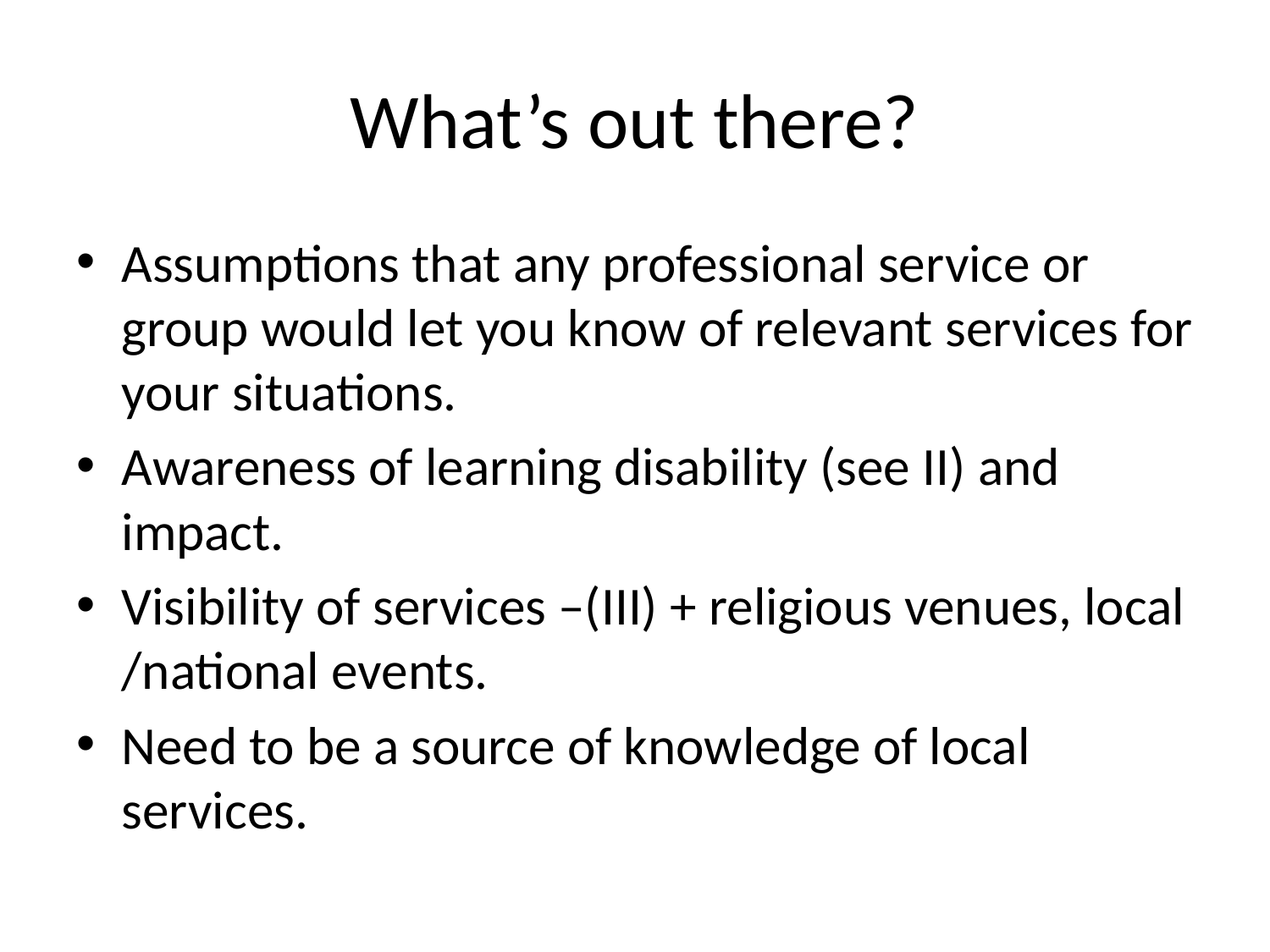

# What’s out there?
Assumptions that any professional service or group would let you know of relevant services for your situations.
Awareness of learning disability (see II) and impact.
Visibility of services –(III) + religious venues, local /national events.
Need to be a source of knowledge of local services.